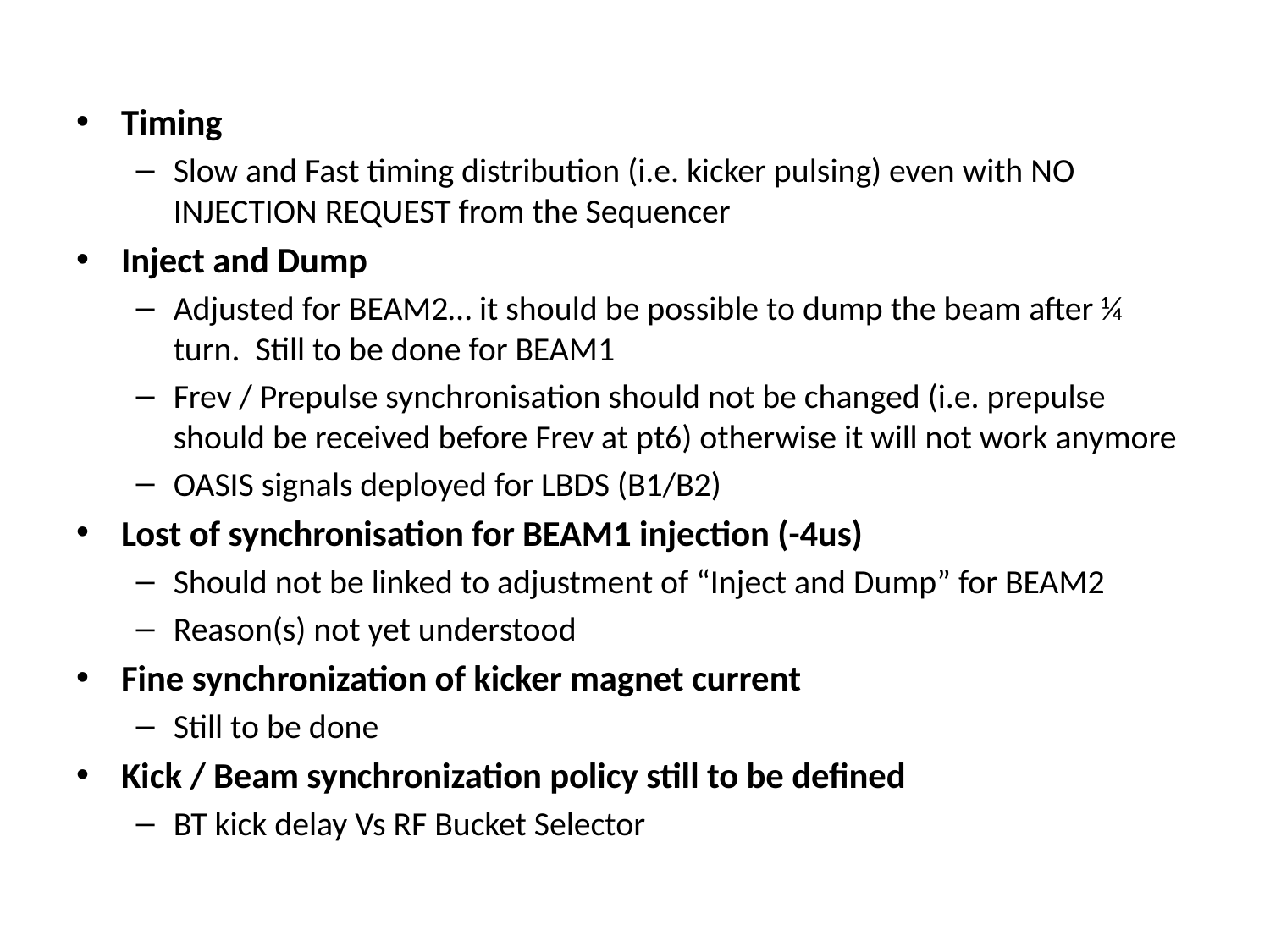

#
Timing
Slow and Fast timing distribution (i.e. kicker pulsing) even with NO INJECTION REQUEST from the Sequencer
Inject and Dump
Adjusted for BEAM2… it should be possible to dump the beam after ¼ turn.  Still to be done for BEAM1
Frev / Prepulse synchronisation should not be changed (i.e. prepulse should be received before Frev at pt6) otherwise it will not work anymore
OASIS signals deployed for LBDS (B1/B2)
Lost of synchronisation for BEAM1 injection (-4us)
Should not be linked to adjustment of “Inject and Dump” for BEAM2
Reason(s) not yet understood
Fine synchronization of kicker magnet current
Still to be done
Kick / Beam synchronization policy still to be defined
BT kick delay Vs RF Bucket Selector